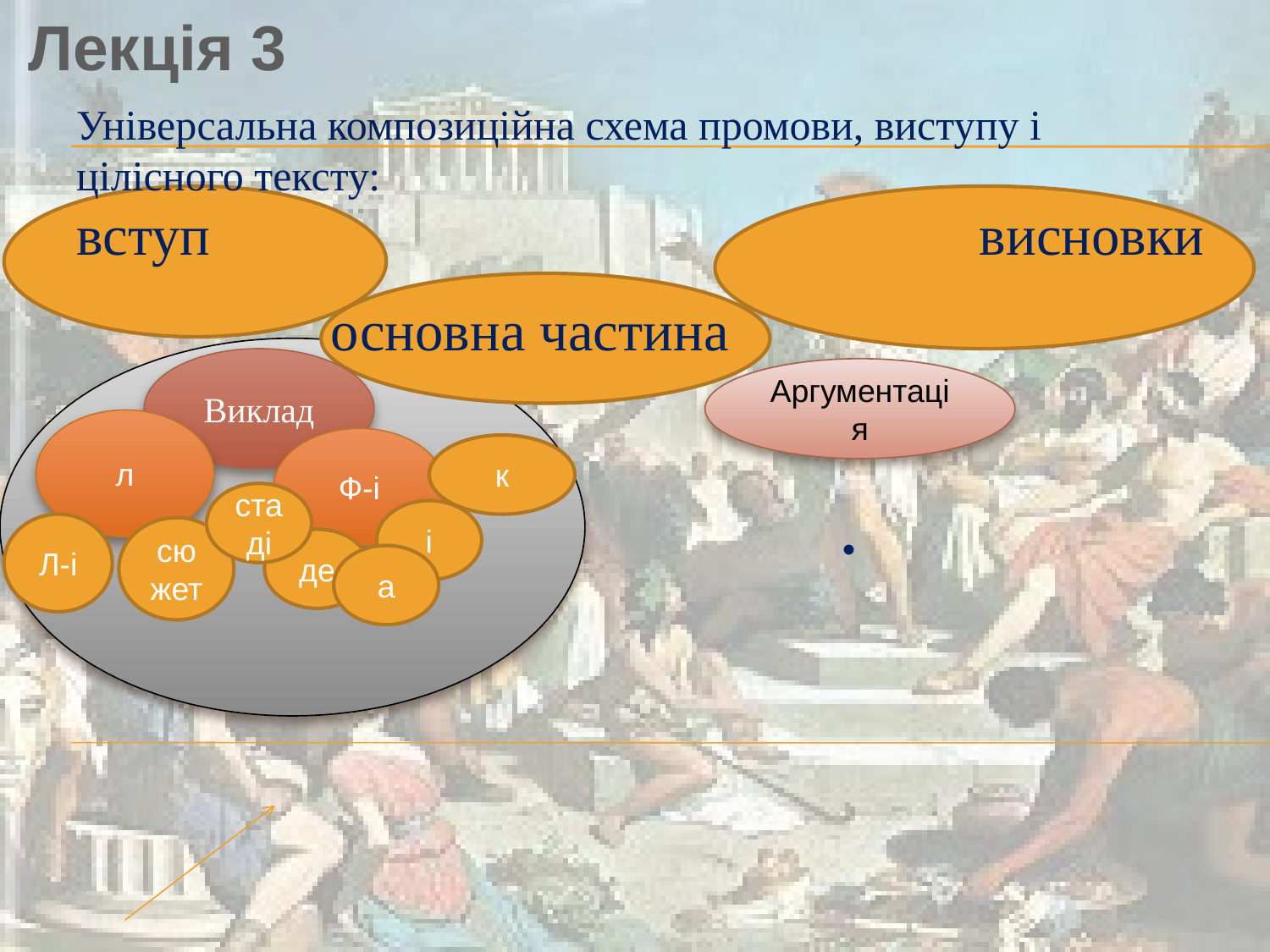

Лекція 3
Універ­сальна композиційна схема промови, висту­пу і цілісного тексту:
вступ 						 висновки
		основна частина

						.

Виклад
Аргументація
л
Ф-і
к
стаді
і
Л-і
сюжет
де
а